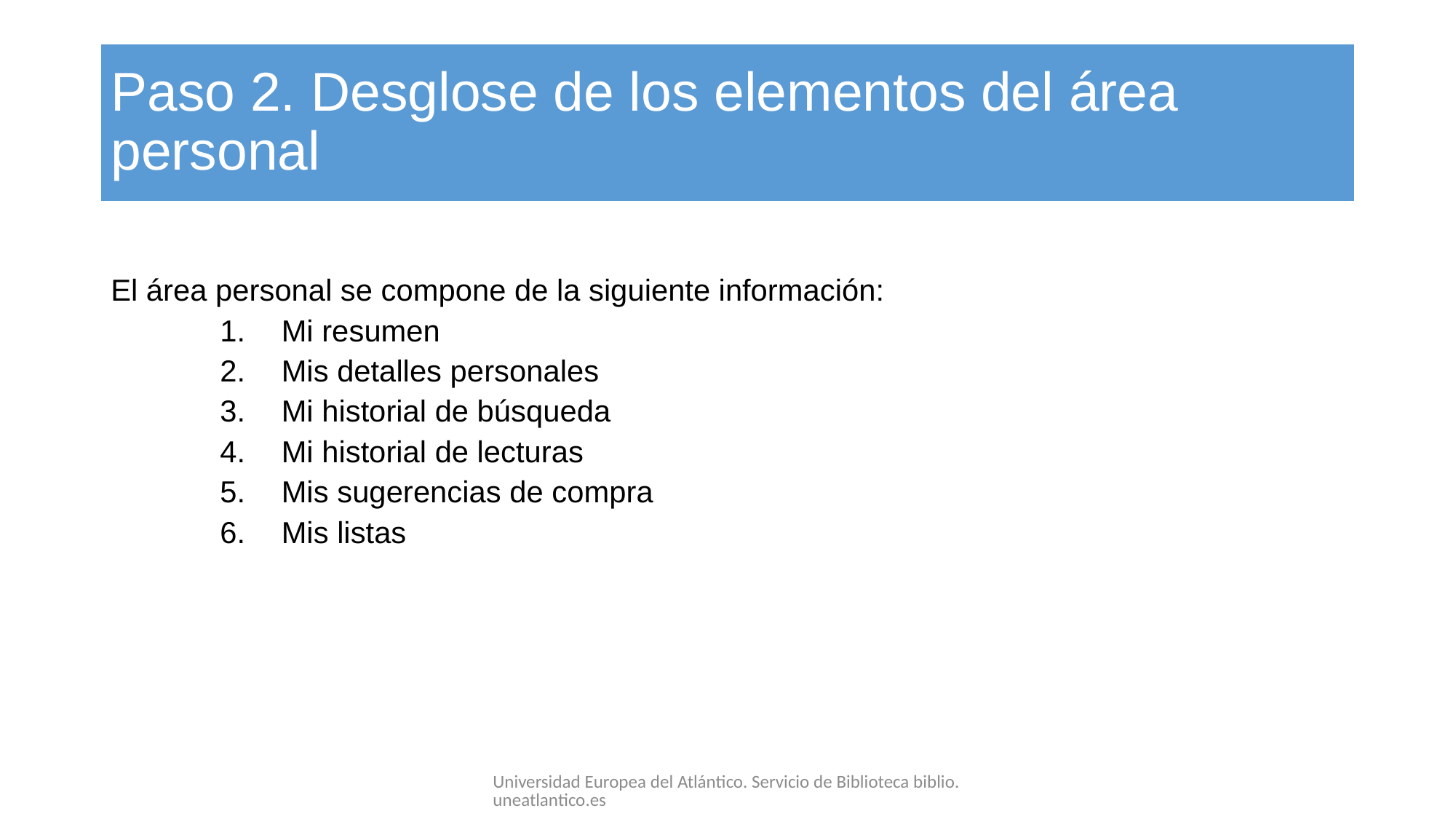

# Paso 2. Desglose de los elementos del área personal

El área personal se compone de la siguiente información:
Mi resumen
Mis detalles personales
Mi historial de búsqueda
Mi historial de lecturas
Mis sugerencias de compra
Mis listas

Universidad Europea del Atlántico. Servicio de Biblioteca biblio.uneatlantico.es